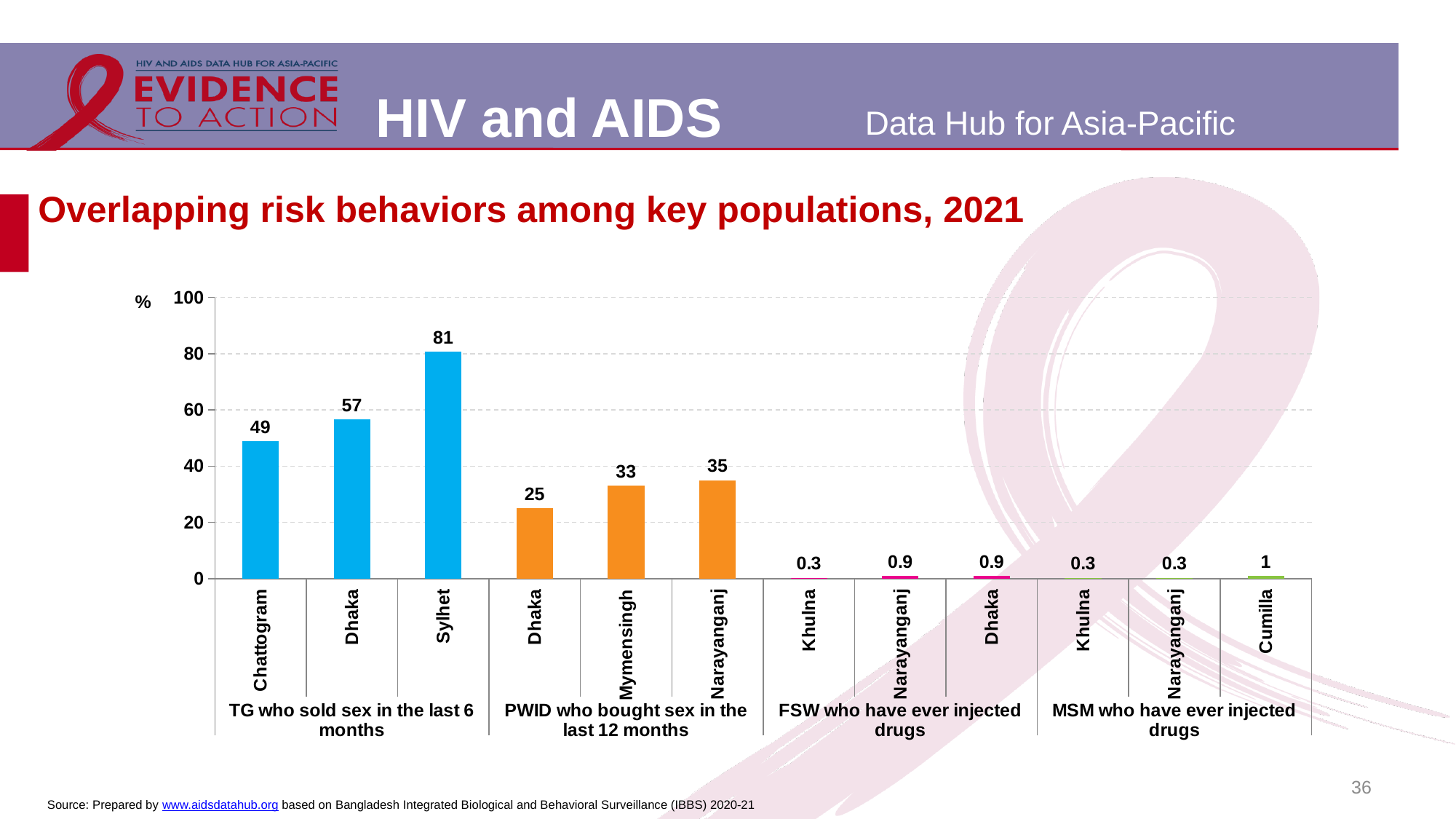

# Overlapping risk behaviors among key populations, 2021

### Chart

| Category |  |  |  |  |
|---|---|---|---|---|
| Chattogram | 48.8 | None | None | None |
| Dhaka | 56.7 | None | None | None |
| Sylhet | 80.6 | None | None | None |
| Dhaka | None | 25.0 | None | None |
| Mymensingh | None | 33.0 | None | None |
| Narayanganj | None | 35.0 | None | None |
| Khulna | None | None | 0.3 | None |
| Narayanganj | None | None | 0.9 | None |
| Dhaka | None | None | 0.9 | None |
| Khulna | None | None | None | 0.3 |
| Narayanganj | None | None | None | 0.3 |
| Cumilla | None | None | None | 1.0 |
36
Source: Prepared by www.aidsdatahub.org based on Bangladesh Integrated Biological and Behavioral Surveillance (IBBS) 2020-21